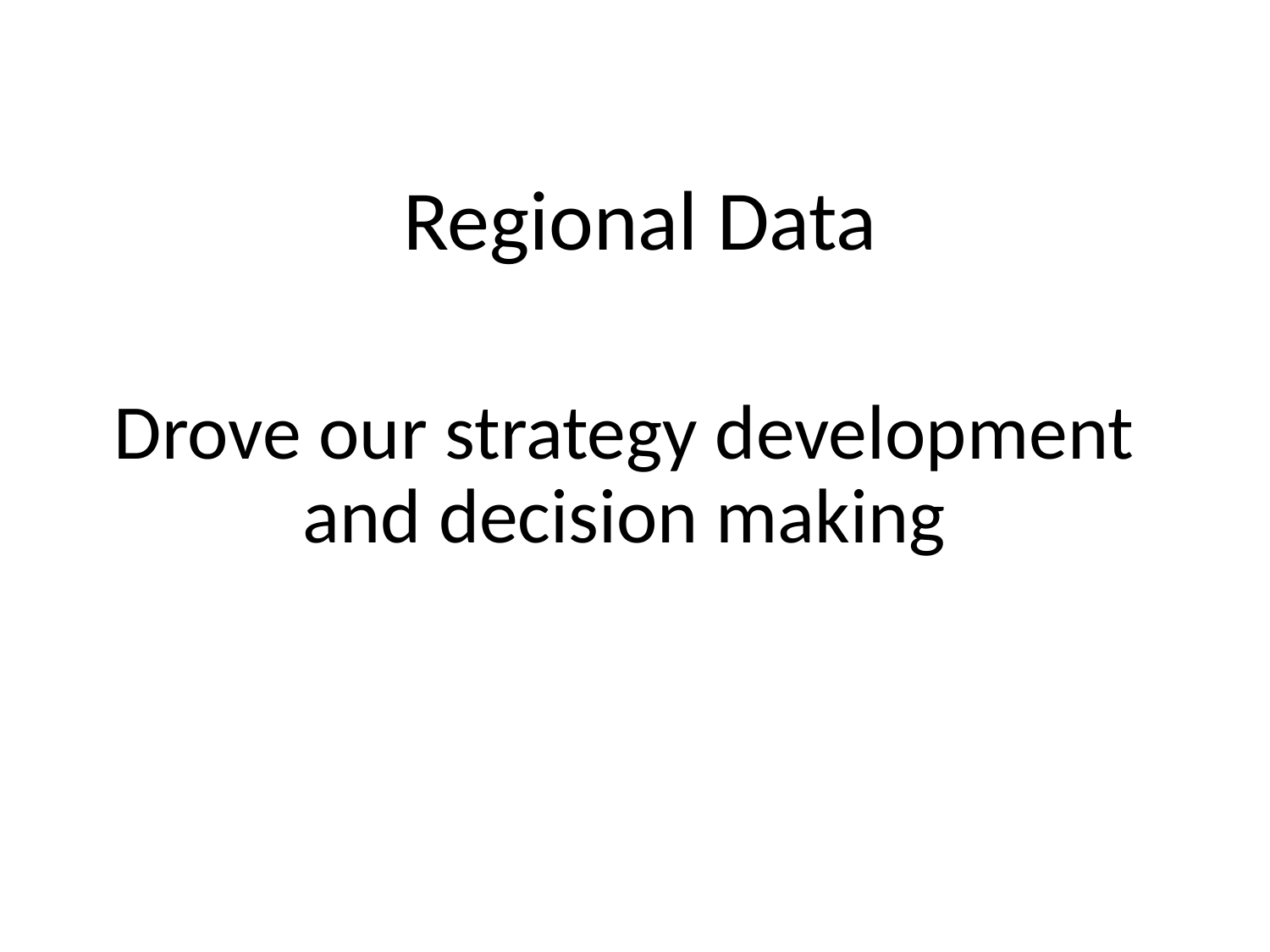

# Regional Data

Drove our strategy development and decision making